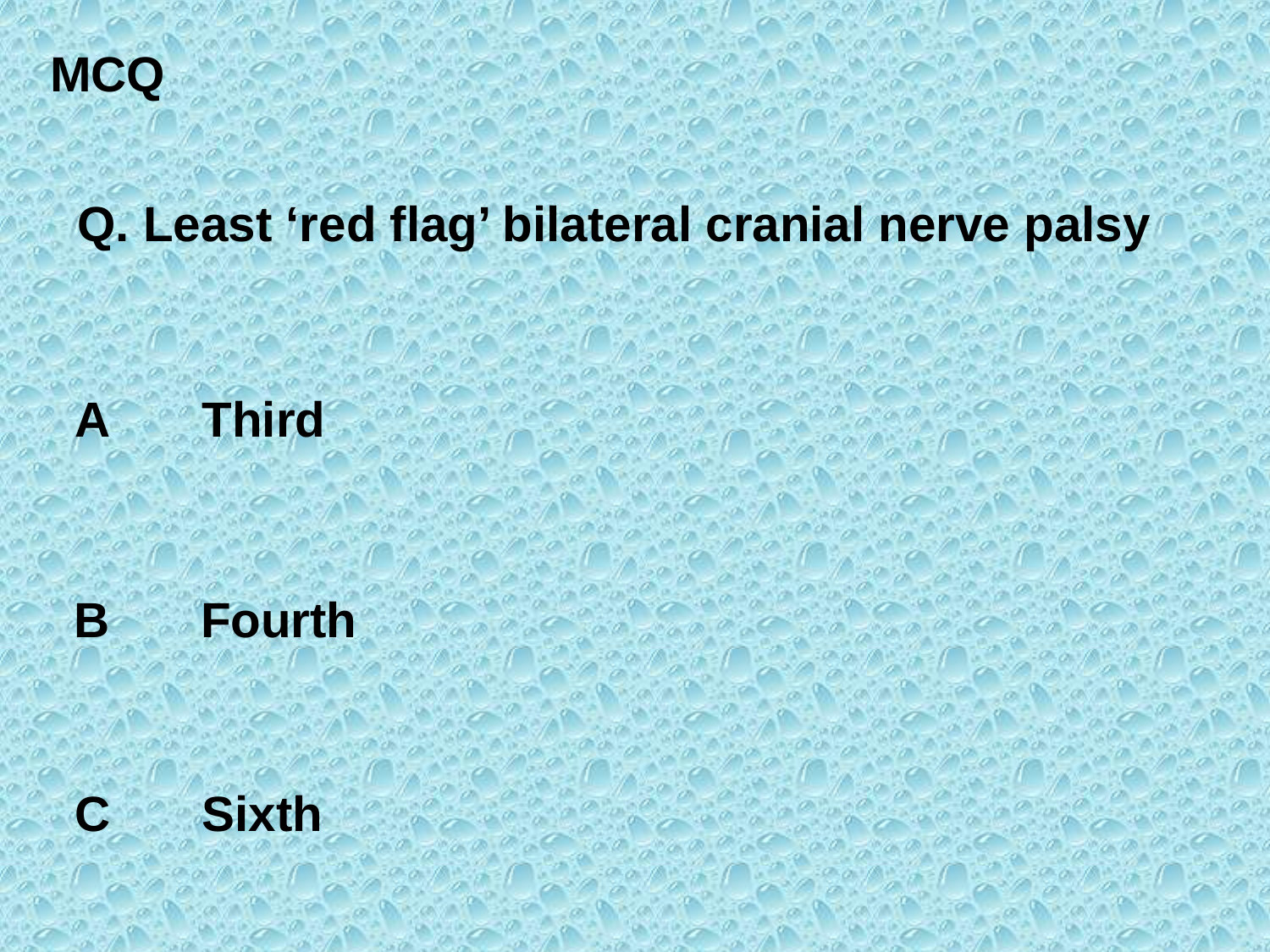

MCQ
Q. Least ‘red flag’ bilateral cranial nerve palsy
A	Third
B	Fourth
C	Sixth